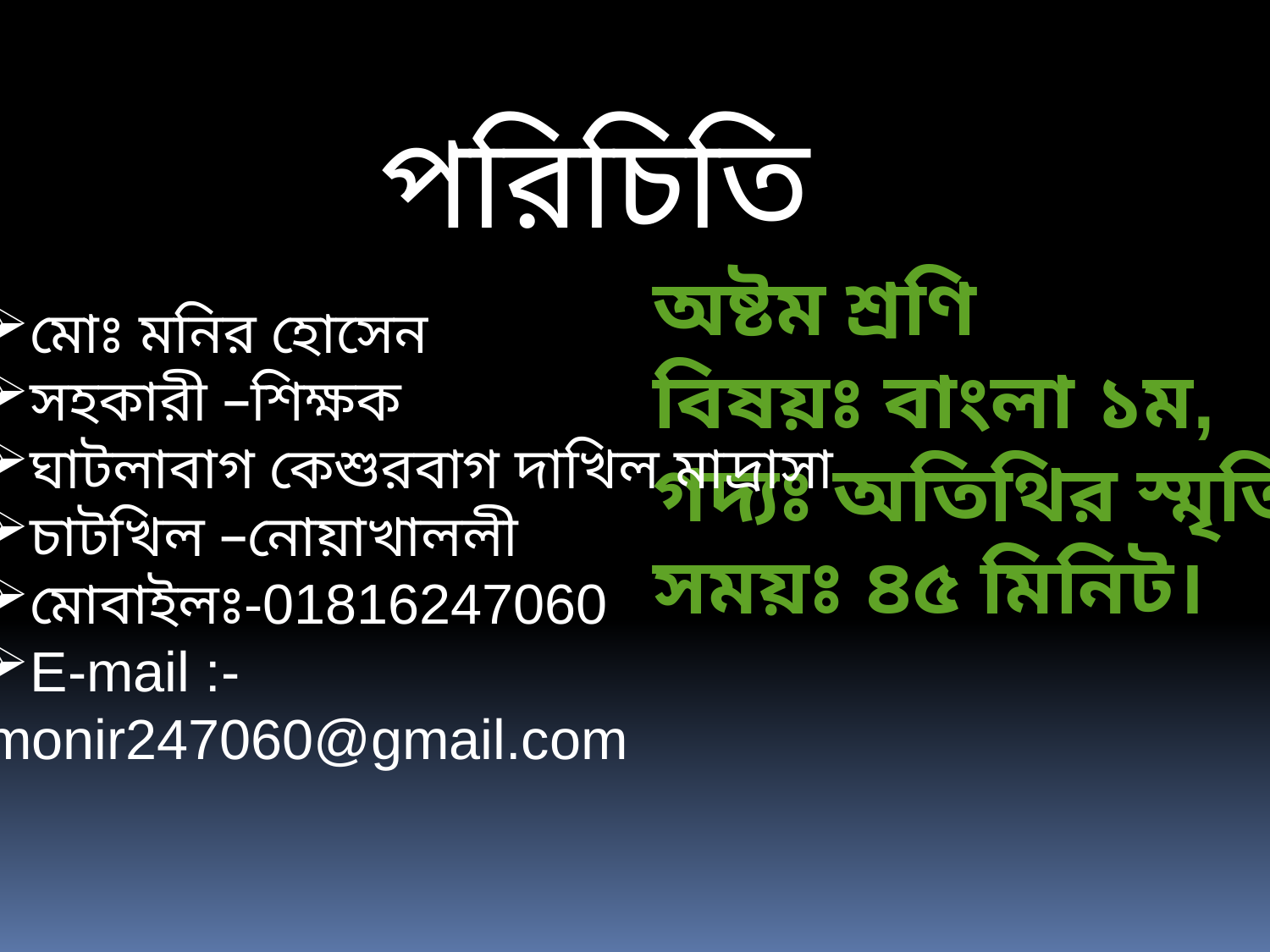

পরিচিতি
অষ্টম শ্রণি
বিষয়ঃ বাংলা ১ম,
গদ্যঃ অতিথির স্মৃতি
সময়ঃ ৪৫ মিনিট।
মোঃ মনির হোসেন
সহকারী –শিক্ষক
ঘাটলাবাগ কেশুরবাগ দাখিল মাদ্রাসা
চাটখিল –নোয়াখাললী
মোবাইলঃ-01816247060
E-mail :-monir247060@gmail.com